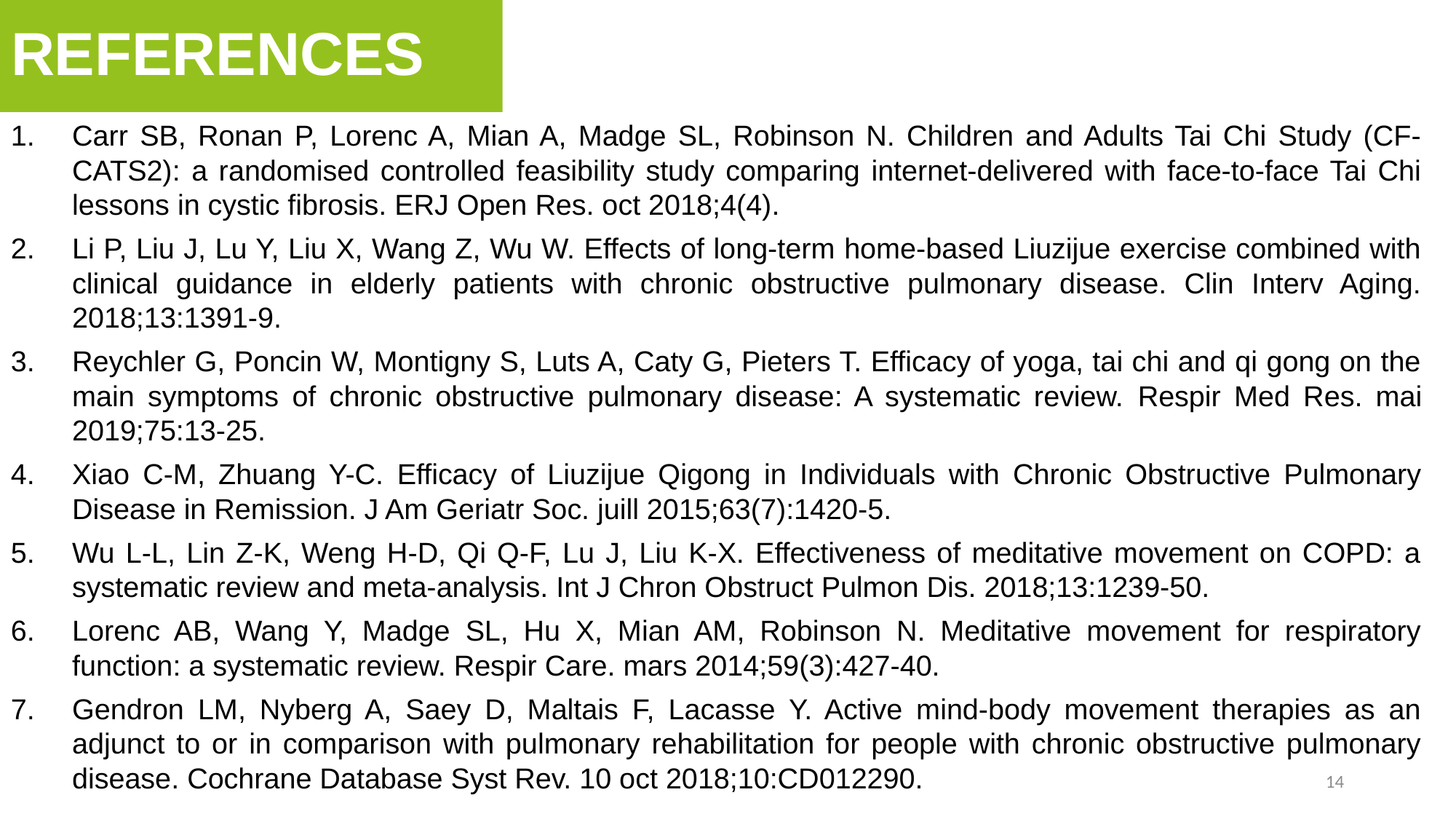

# REFERENCES
Carr SB, Ronan P, Lorenc A, Mian A, Madge SL, Robinson N. Children and Adults Tai Chi Study (CF-CATS2): a randomised controlled feasibility study comparing internet-delivered with face-to-face Tai Chi lessons in cystic fibrosis. ERJ Open Res. oct 2018;4(4).
Li P, Liu J, Lu Y, Liu X, Wang Z, Wu W. Effects of long-term home-based Liuzijue exercise combined with clinical guidance in elderly patients with chronic obstructive pulmonary disease. Clin Interv Aging. 2018;13:1391‑9.
Reychler G, Poncin W, Montigny S, Luts A, Caty G, Pieters T. Efficacy of yoga, tai chi and qi gong on the main symptoms of chronic obstructive pulmonary disease: A systematic review. Respir Med Res. mai 2019;75:13‑25.
Xiao C-M, Zhuang Y-C. Efficacy of Liuzijue Qigong in Individuals with Chronic Obstructive Pulmonary Disease in Remission. J Am Geriatr Soc. juill 2015;63(7):1420‑5.
Wu L-L, Lin Z-K, Weng H-D, Qi Q-F, Lu J, Liu K-X. Effectiveness of meditative movement on COPD: a systematic review and meta-analysis. Int J Chron Obstruct Pulmon Dis. 2018;13:1239‑50.
Lorenc AB, Wang Y, Madge SL, Hu X, Mian AM, Robinson N. Meditative movement for respiratory function: a systematic review. Respir Care. mars 2014;59(3):427‑40.
Gendron LM, Nyberg A, Saey D, Maltais F, Lacasse Y. Active mind-body movement therapies as an adjunct to or in comparison with pulmonary rehabilitation for people with chronic obstructive pulmonary disease. Cochrane Database Syst Rev. 10 oct 2018;10:CD012290.
14